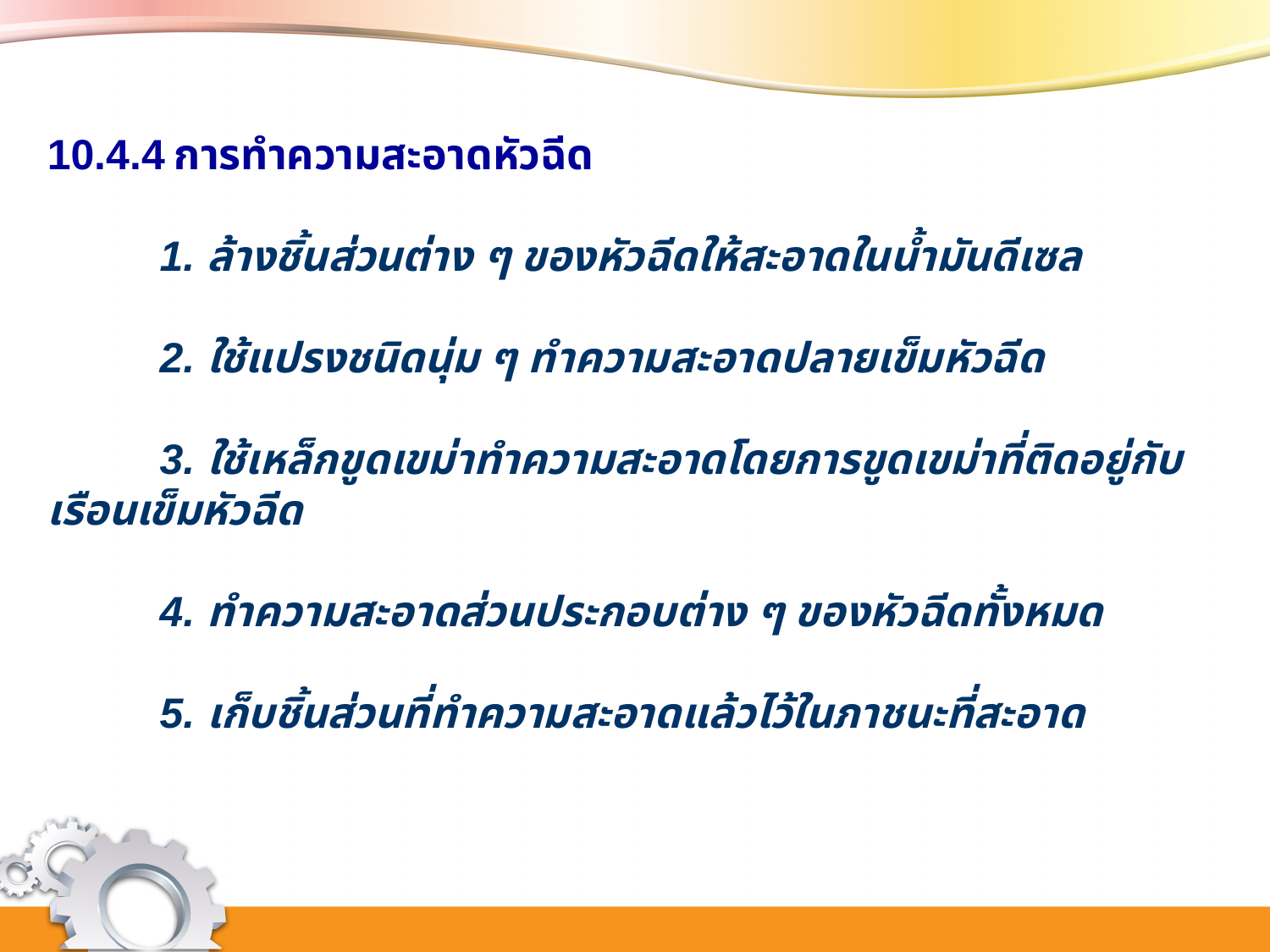

10.4.4	การทำความสะอาดหัวฉีด

	1. ล้างชิ้นส่วนต่าง ๆ ของหัวฉีดให้สะอาดในน้ำมันดีเซล

	2. ใช้แปรงชนิดนุ่ม ๆ ทำความสะอาดปลายเข็มหัวฉีด

	3. ใช้เหล็กขูดเขม่าทำความสะอาดโดยการขูดเขม่าที่ติดอยู่กับเรือนเข็มหัวฉีด

	4. ทำความสะอาดส่วนประกอบต่าง ๆ ของหัวฉีดทั้งหมด

	5. เก็บชิ้นส่วนที่ทำความสะอาดแล้วไว้ในภาชนะที่สะอาด